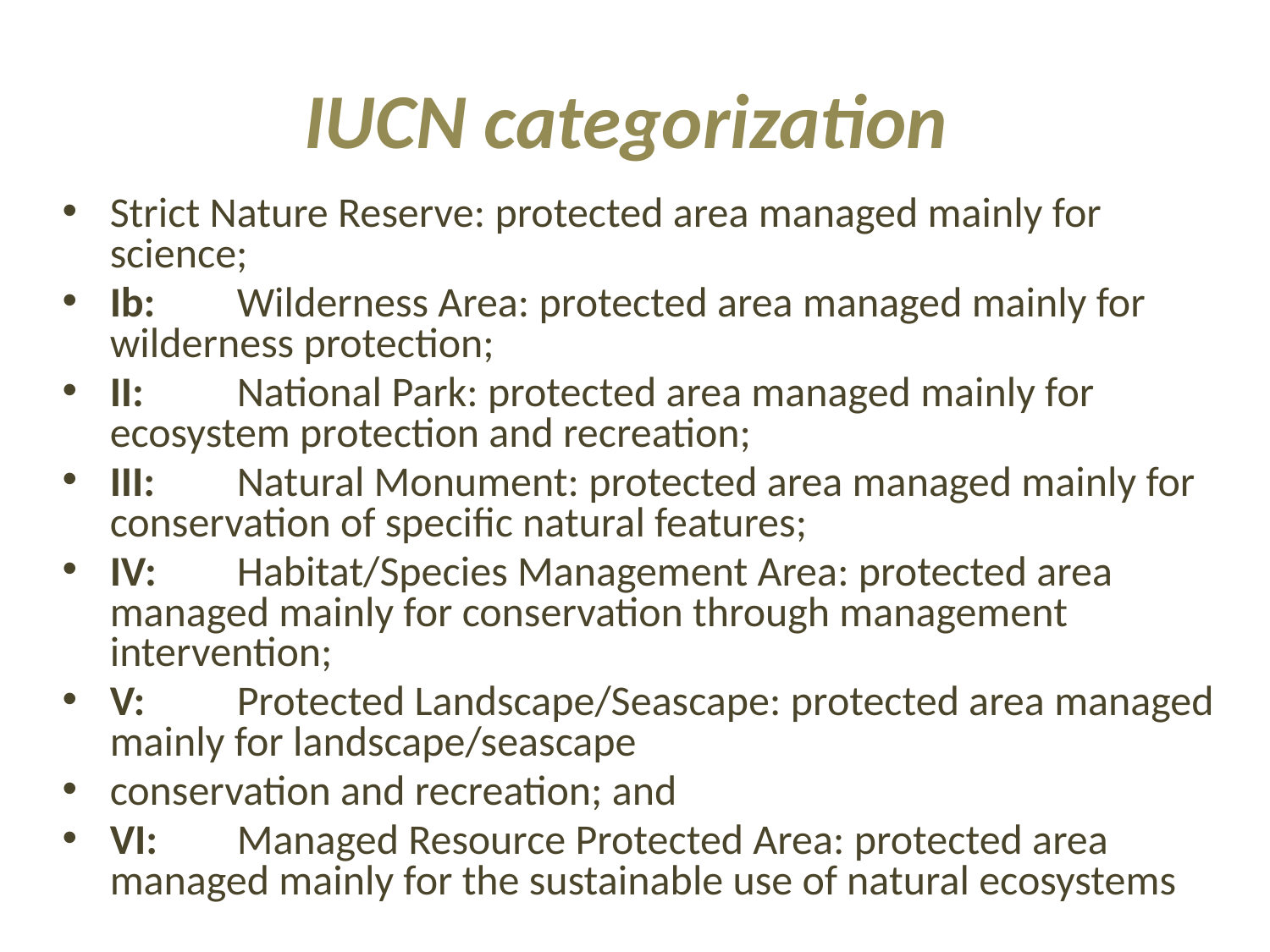

# IUCN categorization
Strict Nature Reserve: protected area managed mainly for science;
Ib: 	Wilderness Area: protected area managed mainly for wilderness protection;
II: 	National Park: protected area managed mainly for ecosystem protection and recreation;
III: 	Natural Monument: protected area managed mainly for conservation of specific natural features;
IV: 	Habitat/Species Management Area: protected area managed mainly for conservation through management intervention;
V: 	Protected Landscape/Seascape: protected area managed mainly for landscape/seascape
conservation and recreation; and
VI:	Managed Resource Protected Area: protected area managed mainly for the sustainable use of natural ecosystems